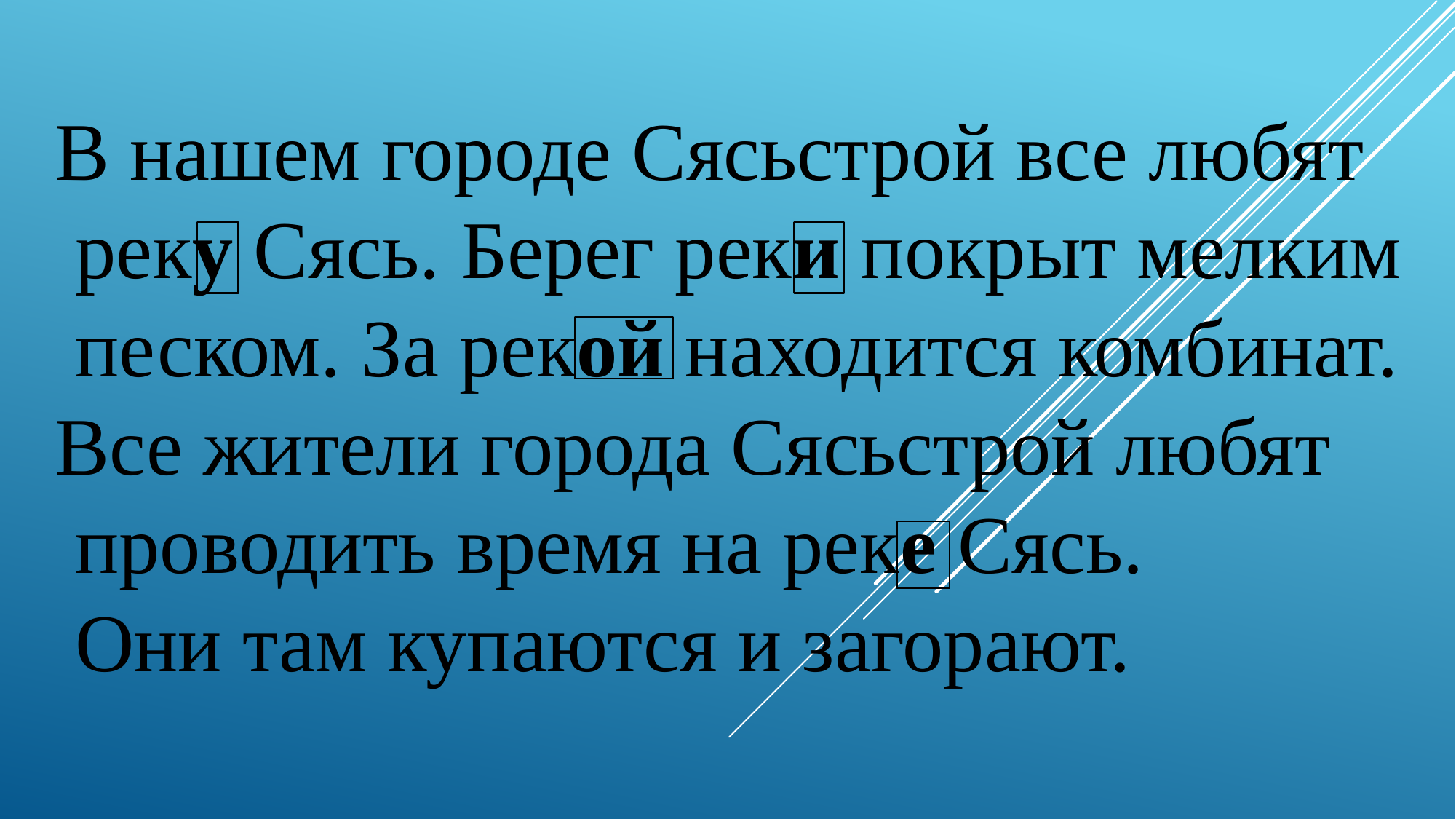

В нашем городе Сясьстрой все любят
 реку Сясь. Берег реки покрыт мелким
 песком. За рекой находится комбинат.
Все жители города Сясьстрой любят
 проводить время на реке Сясь.
 Они там купаются и загорают.